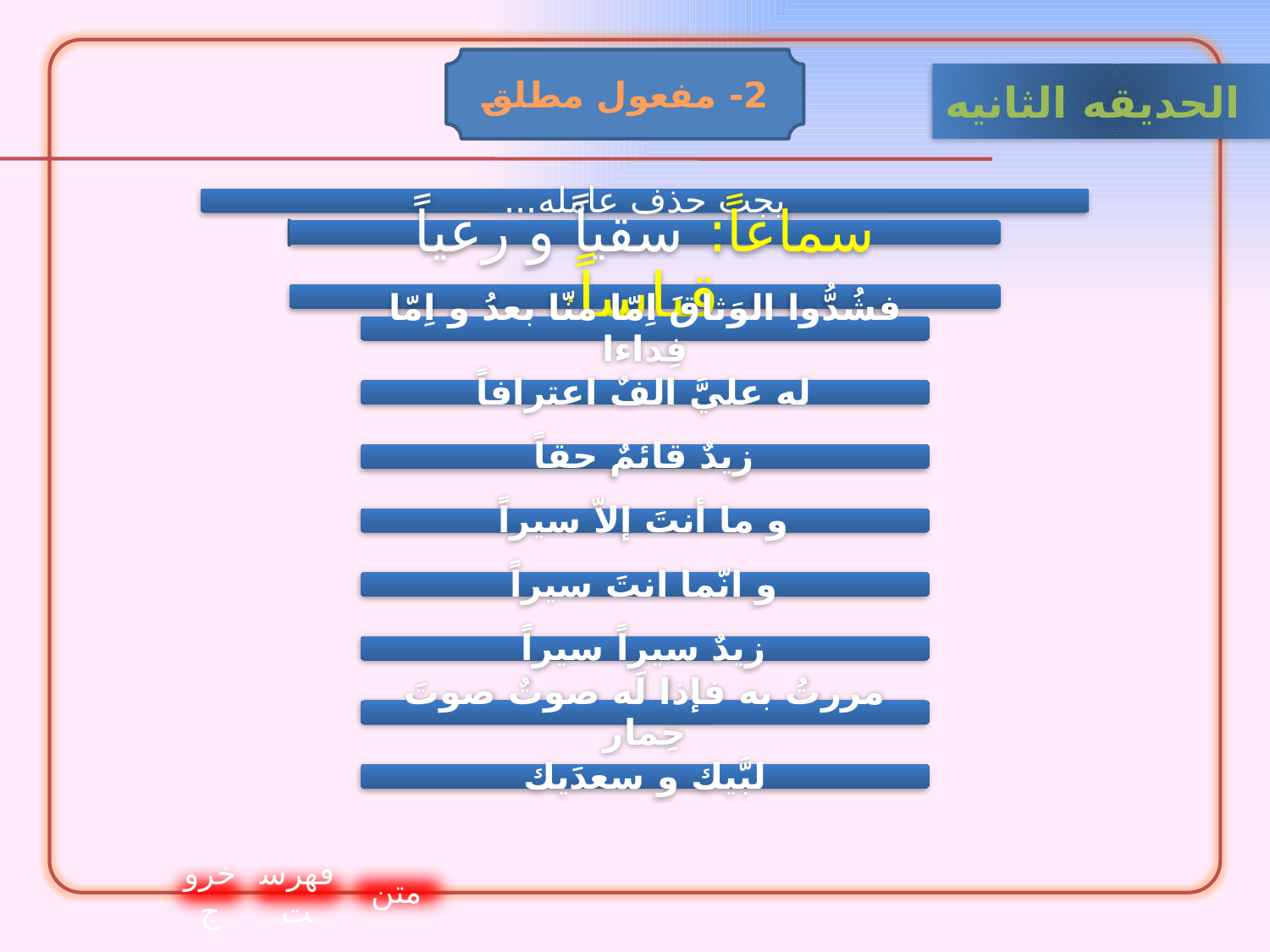

2- مفعول مطلق
الحدیقه الثانيه
يجب حذف عامله...
سماعاً: سقياً و رعياً
زيدٌ سيراً سيراً
خروج
فهرست
متن